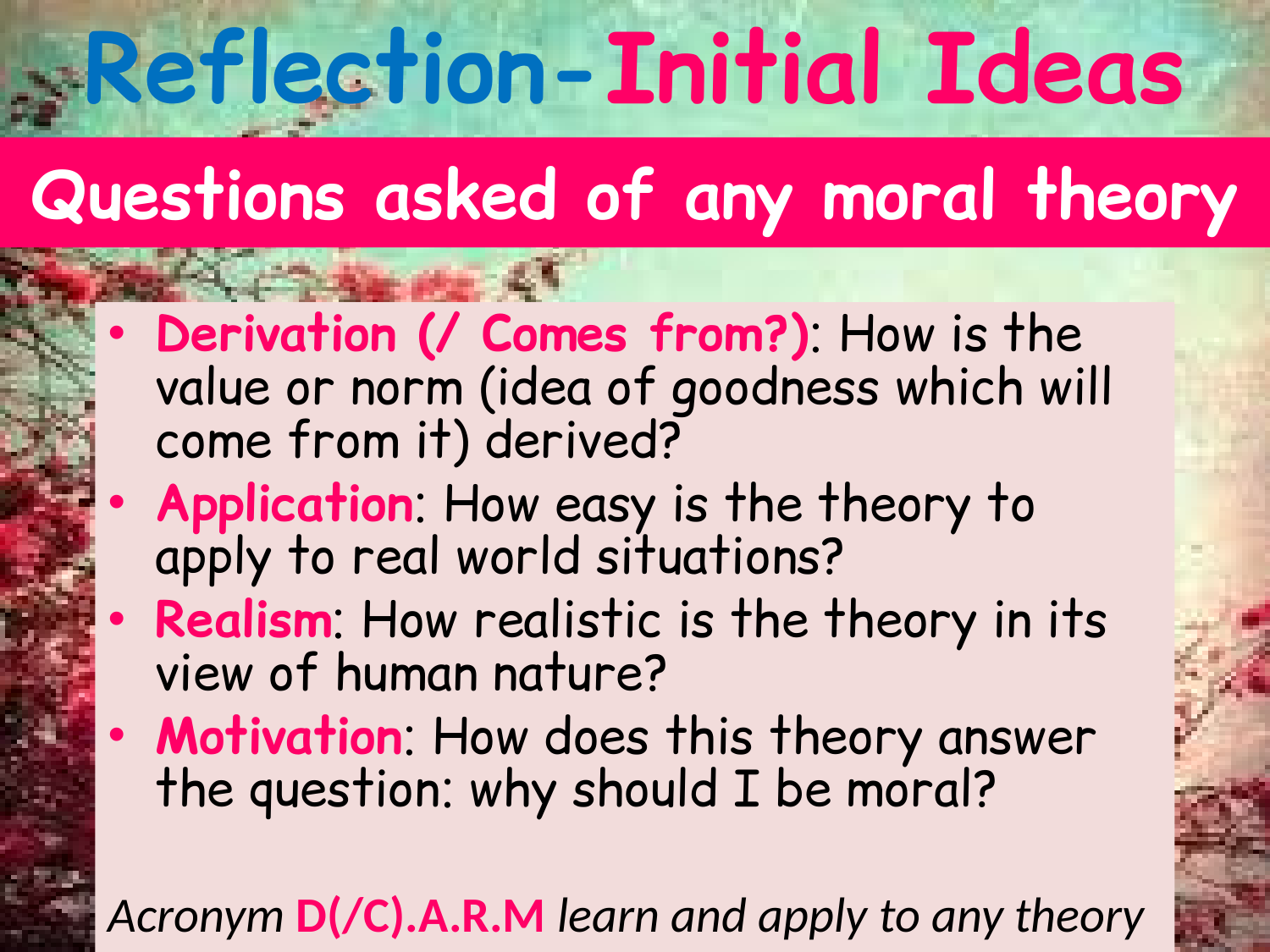

# Reflection-Initial Ideas
Questions asked of any moral theory
Derivation (/ Comes from?): How is the value or norm (idea of goodness which will come from it) derived?
Application: How easy is the theory to apply to real world situations?
Realism: How realistic is the theory in its view of human nature?
Motivation: How does this theory answer the question: why should I be moral?

Acronym D(/C).A.R.M learn and apply to any theory